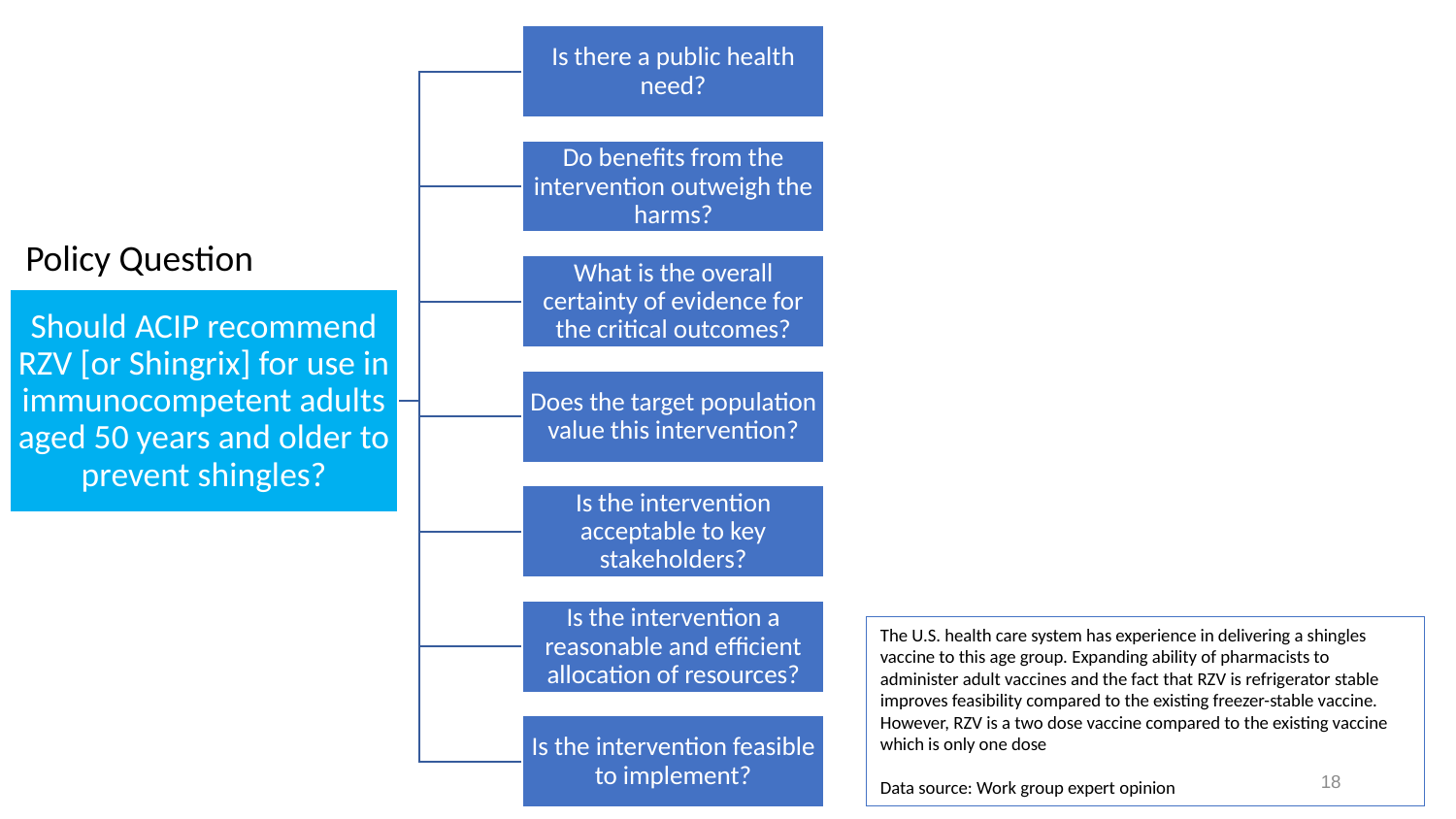

Should ACIP recommend RZV [or Shingrix] for use in immunocompetent adults aged 50 years and older to prevent shingles?
Is there a public health need?
Do benefits from the intervention outweigh the harms?
What is the overall certainty of evidence for the critical outcomes?
Does the target population value this intervention?
Is the intervention acceptable to key stakeholders?
Is the intervention a reasonable and efficient allocation of resources?
Is the intervention feasible to implement?

Policy Question
The U.S. health care system has experience in delivering a shingles vaccine to this age group. Expanding ability of pharmacists to administer adult vaccines and the fact that RZV is refrigerator stable improves feasibility compared to the existing freezer-stable vaccine. However, RZV is a two dose vaccine compared to the existing vaccine which is only one dose

Data source: Work group expert opinion
18